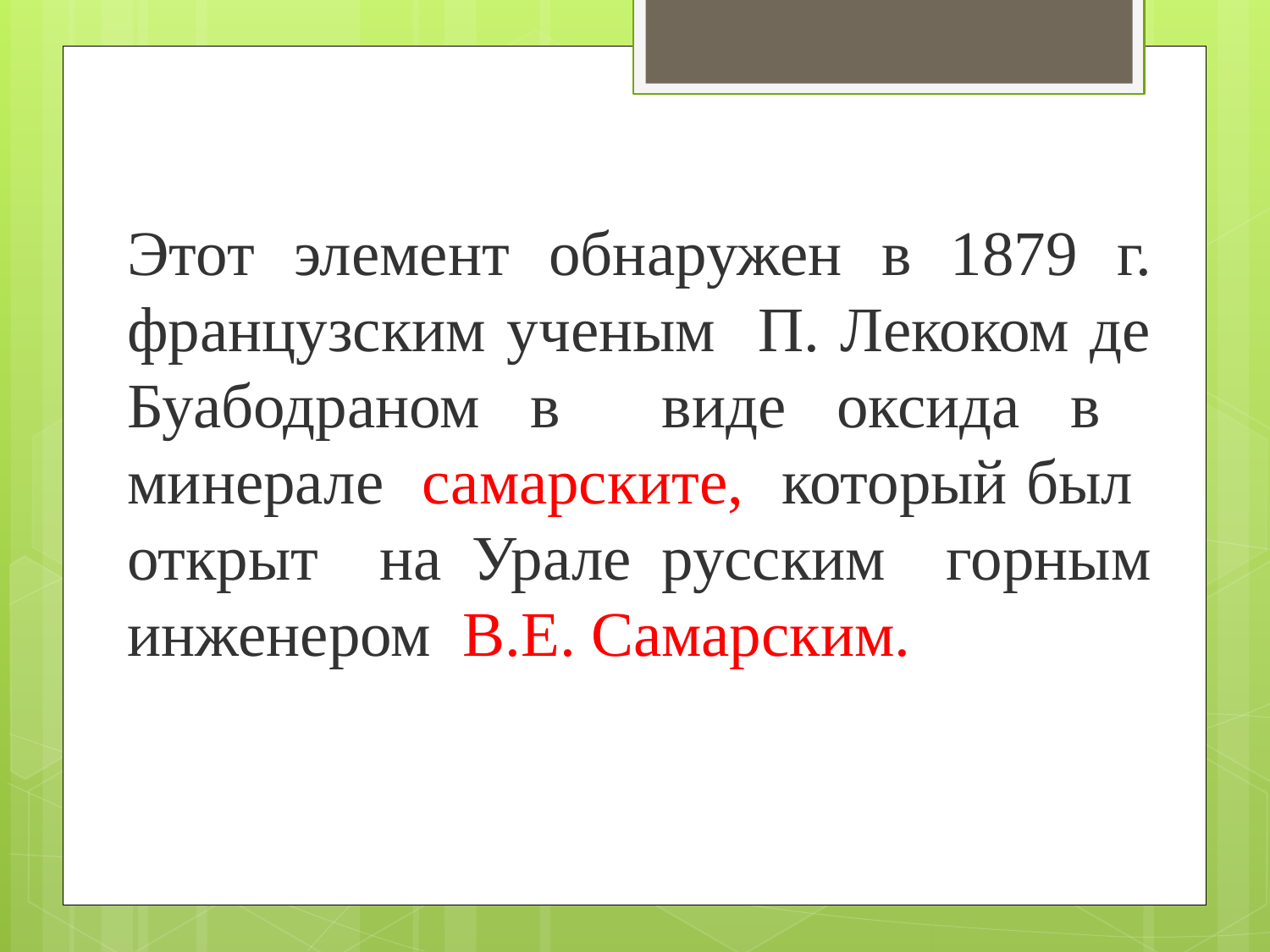

Этот элемент обнаружен в 1879 г. французским ученым  П. Лекоком де Буабодраном в  виде оксида в  минерале  самарските,  который был  открыт  на Урале русским  горным инженером  В.Е. Самарским.